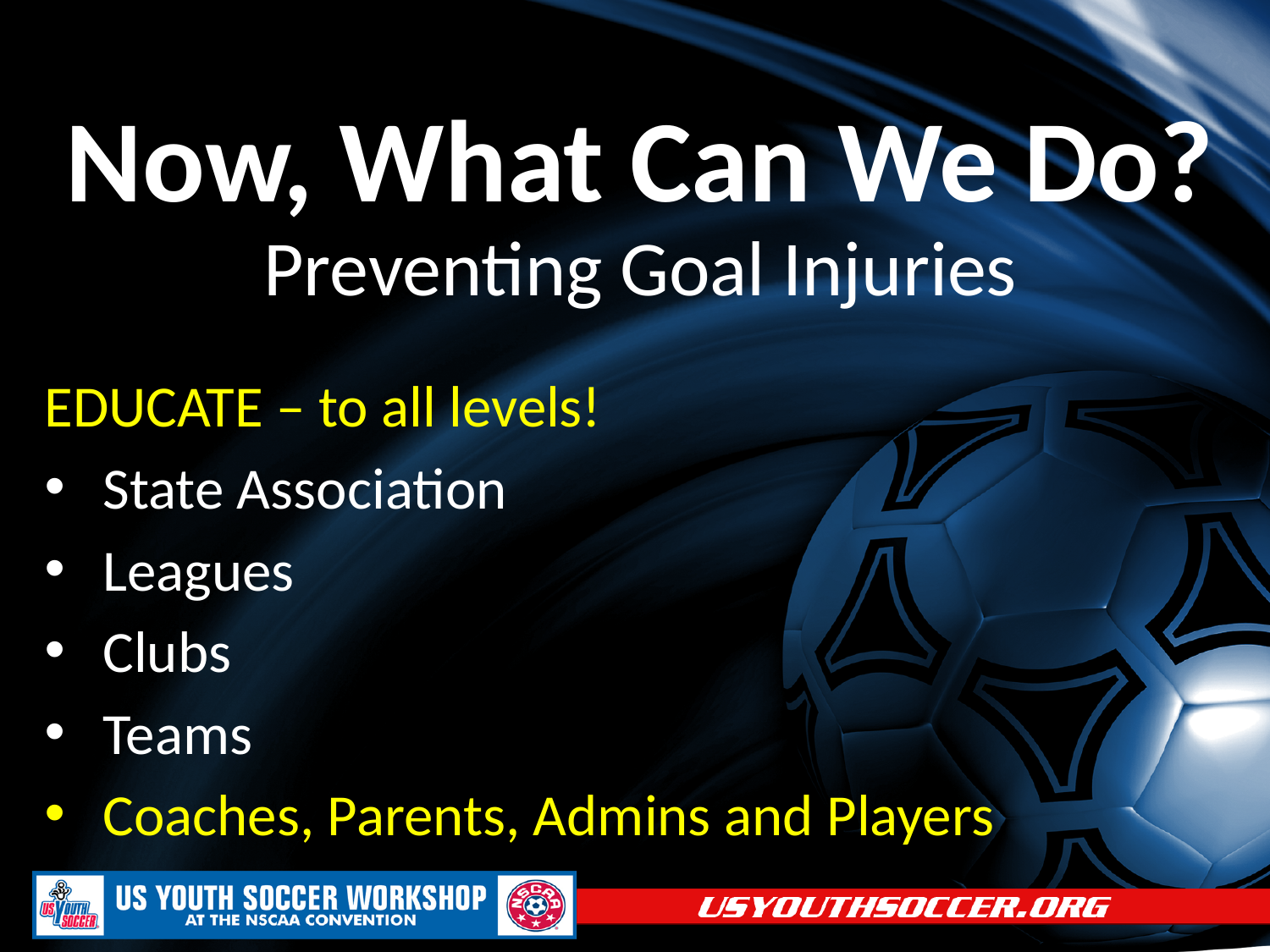

# Now, What Can We Do?
Preventing Goal Injuries

EDUCATE – to all levels!
State Association
Leagues
Clubs
Teams
Coaches, Parents, Admins and Players